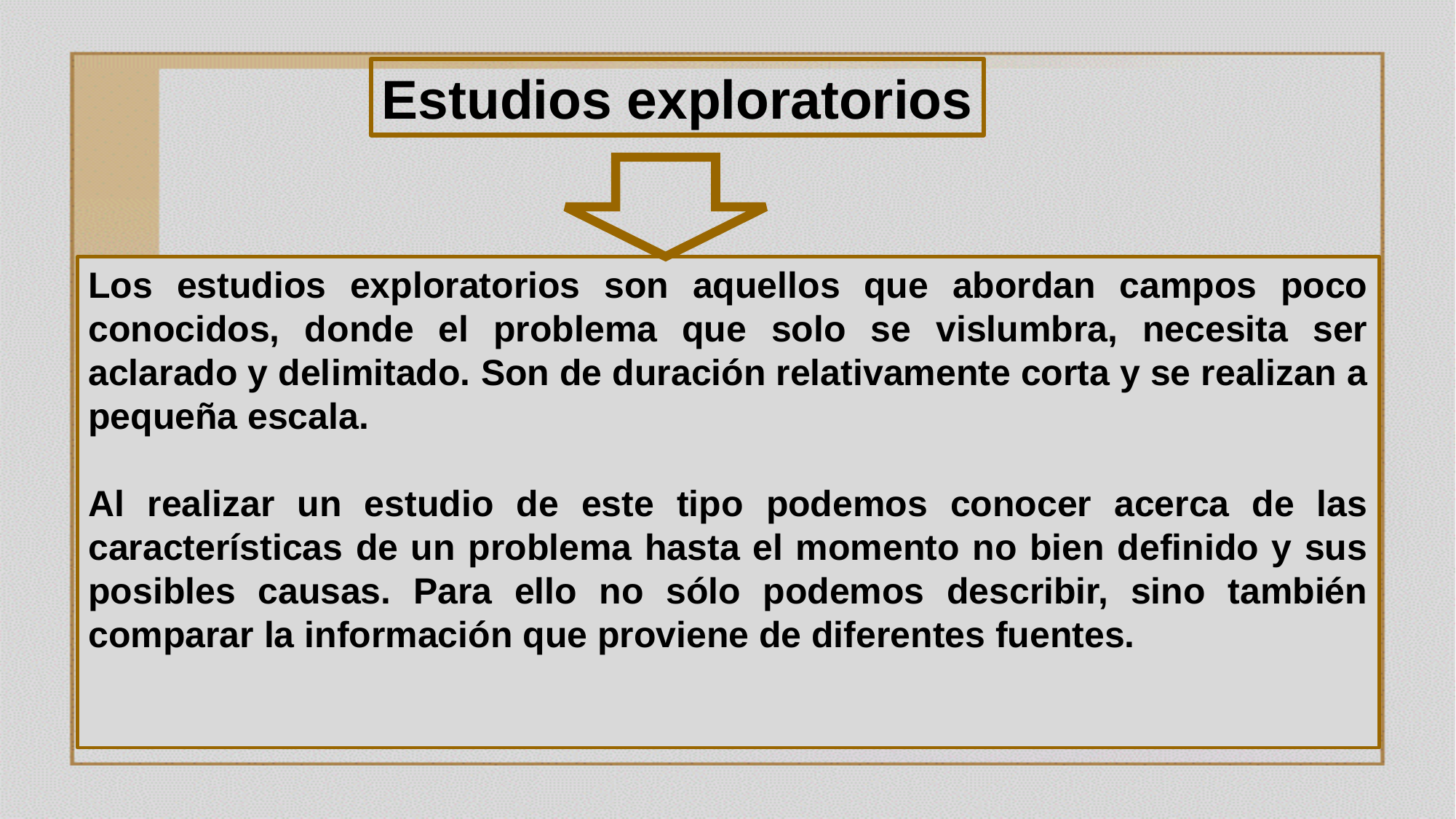

Estudios exploratorios

Los estudios exploratorios son aquellos que abordan campos poco conocidos, donde el problema que solo se vislumbra, necesita ser aclarado y delimitado. Son de duración relativamente corta y se realizan a pequeña escala.

Al realizar un estudio de este tipo podemos conocer acerca de las características de un problema hasta el momento no bien definido y sus posibles causas. Para ello no sólo podemos describir, sino también comparar la información que proviene de diferentes fuentes.